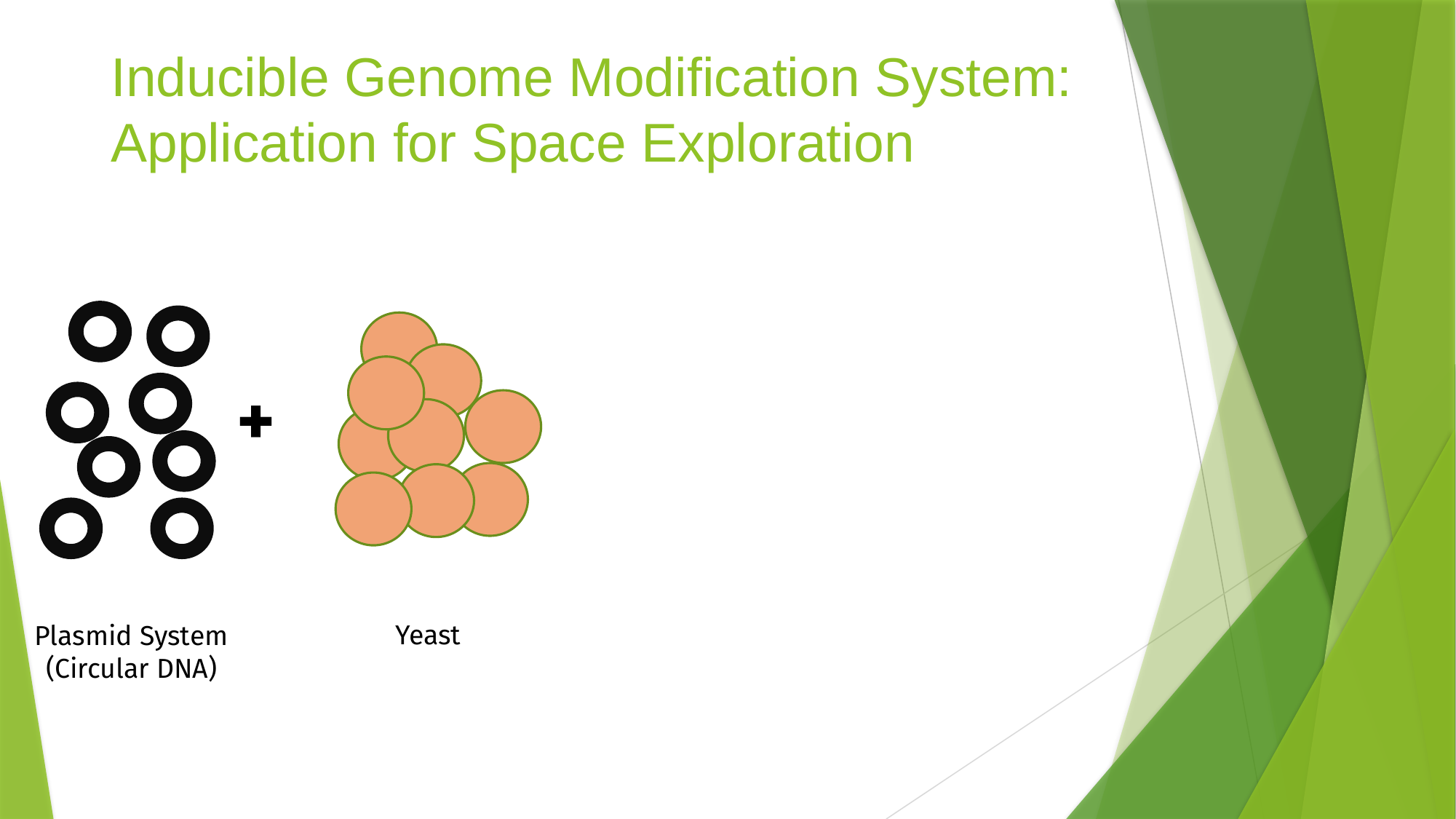

# Inducible Genome Modification System: Application for Space Exploration

+

Yeast
Plasmid System
(Circular DNA)